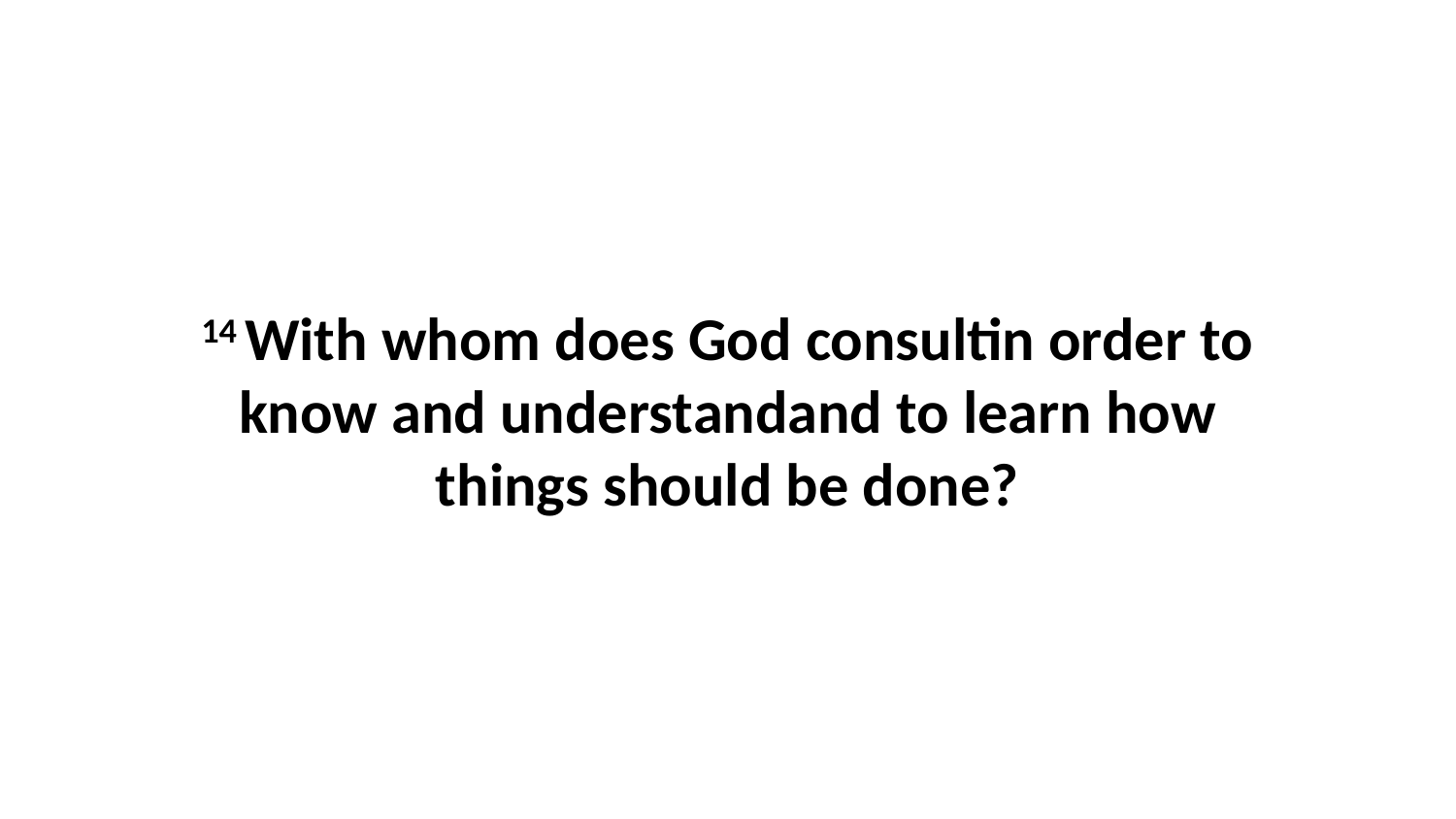

14 With whom does God consultin order to know and understandand to learn how things should be done?